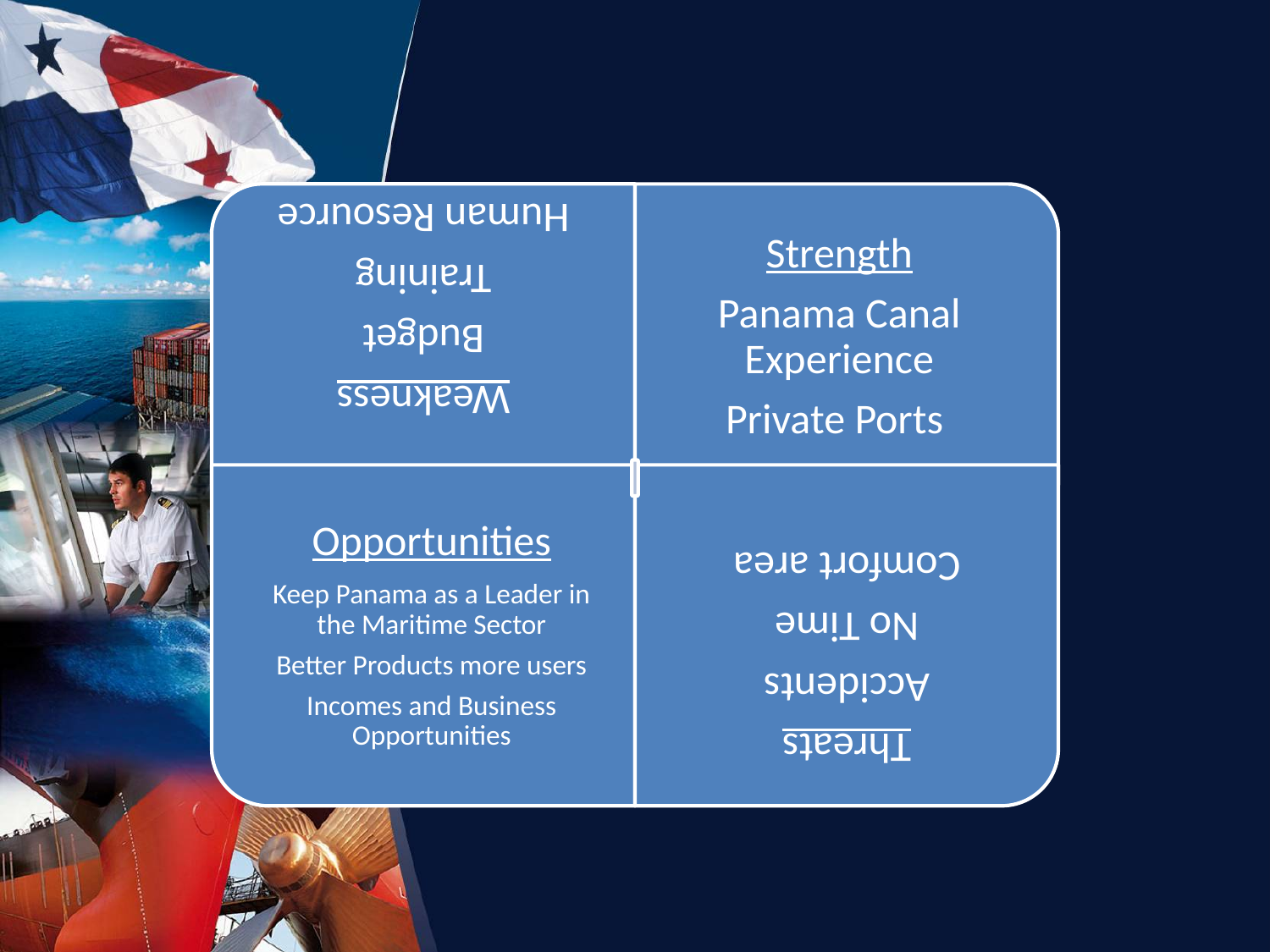

Weakness
Budget
Training
Human Resource

Strength
Panama Canal Experience
Private Ports

Opportunities
Keep Panama as a Leader in the Maritime Sector
Better Products more users
Incomes and Business Opportunities
Threats
Accidents
No Time
Comfort area